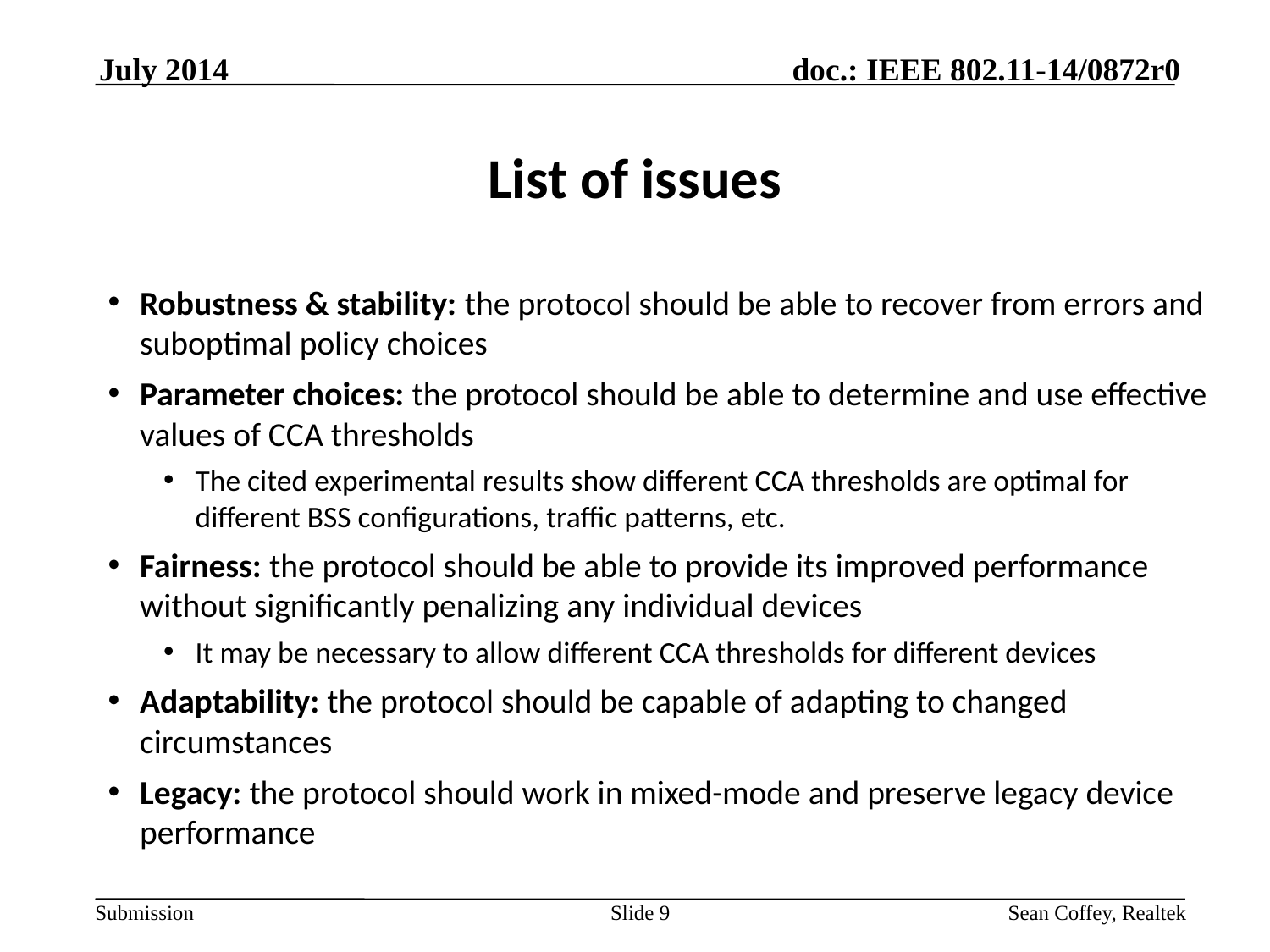

July 2014
# List of issues
Robustness & stability: the protocol should be able to recover from errors and suboptimal policy choices
Parameter choices: the protocol should be able to determine and use effective values of CCA thresholds
The cited experimental results show different CCA thresholds are optimal for different BSS configurations, traffic patterns, etc.
Fairness: the protocol should be able to provide its improved performance without significantly penalizing any individual devices
It may be necessary to allow different CCA thresholds for different devices
Adaptability: the protocol should be capable of adapting to changed circumstances
Legacy: the protocol should work in mixed-mode and preserve legacy device performance

Slide 9
Sean Coffey, Realtek